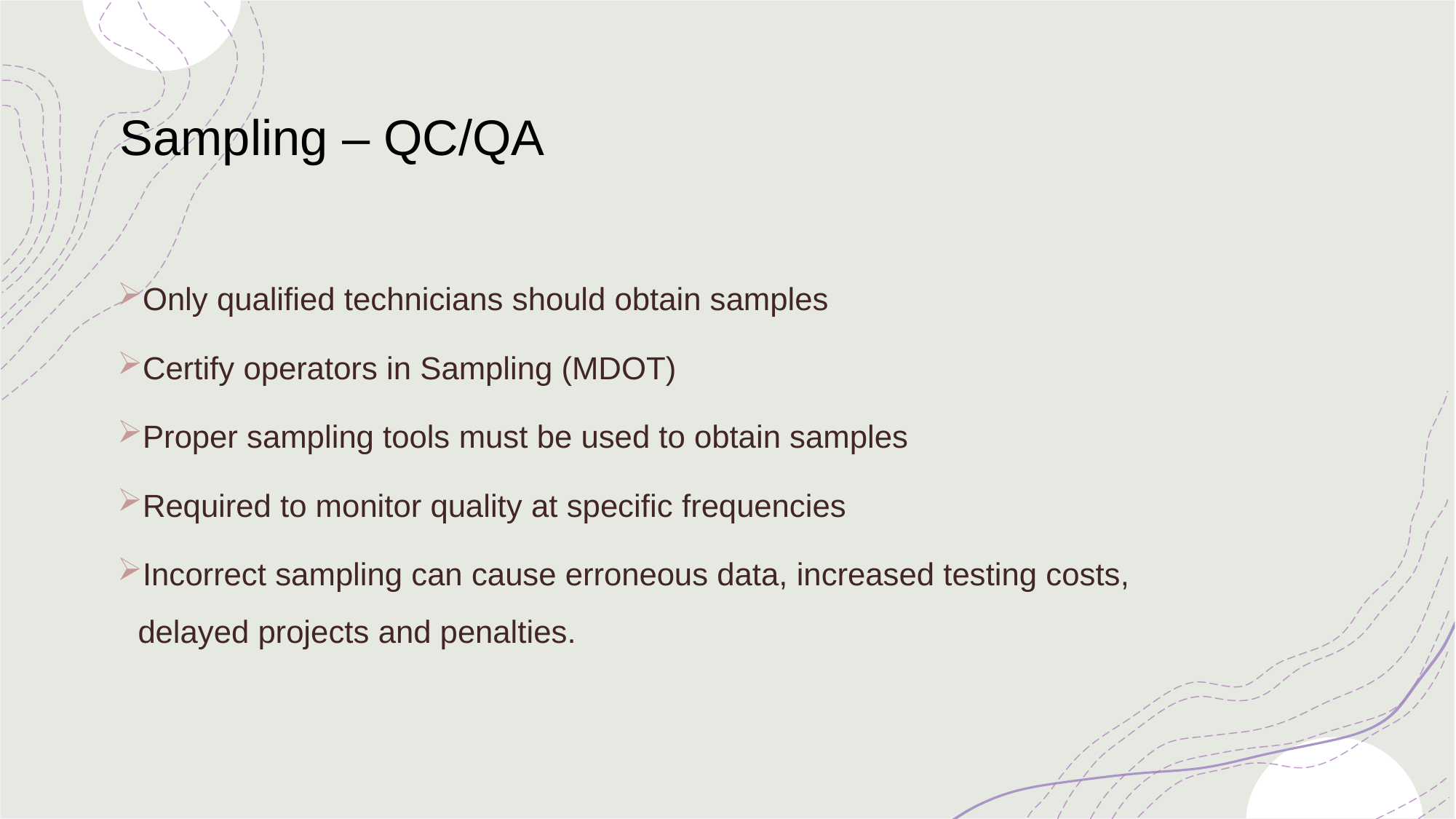

Sampling – QC/QA

Only qualified technicians should obtain samples
Certify operators in Sampling (MDOT)
Proper sampling tools must be used to obtain samples
Required to monitor quality at specific frequencies
Incorrect sampling can cause erroneous data, increased testing costs, delayed projects and penalties.